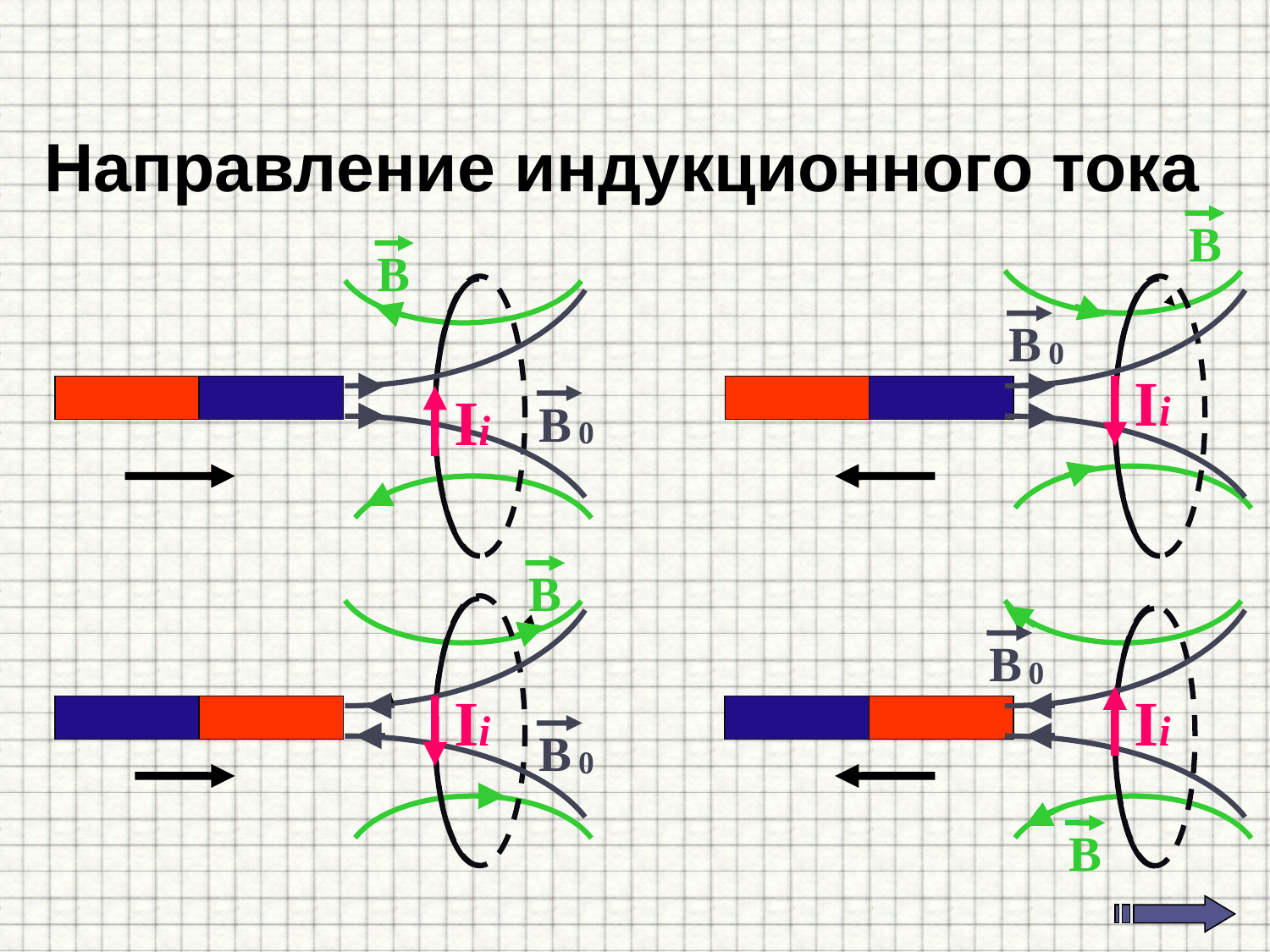

# Направление индукционного тока
В

В

В

0

Ii

Ii

В

0

В

В

0
Ii

Ii

В

0

В